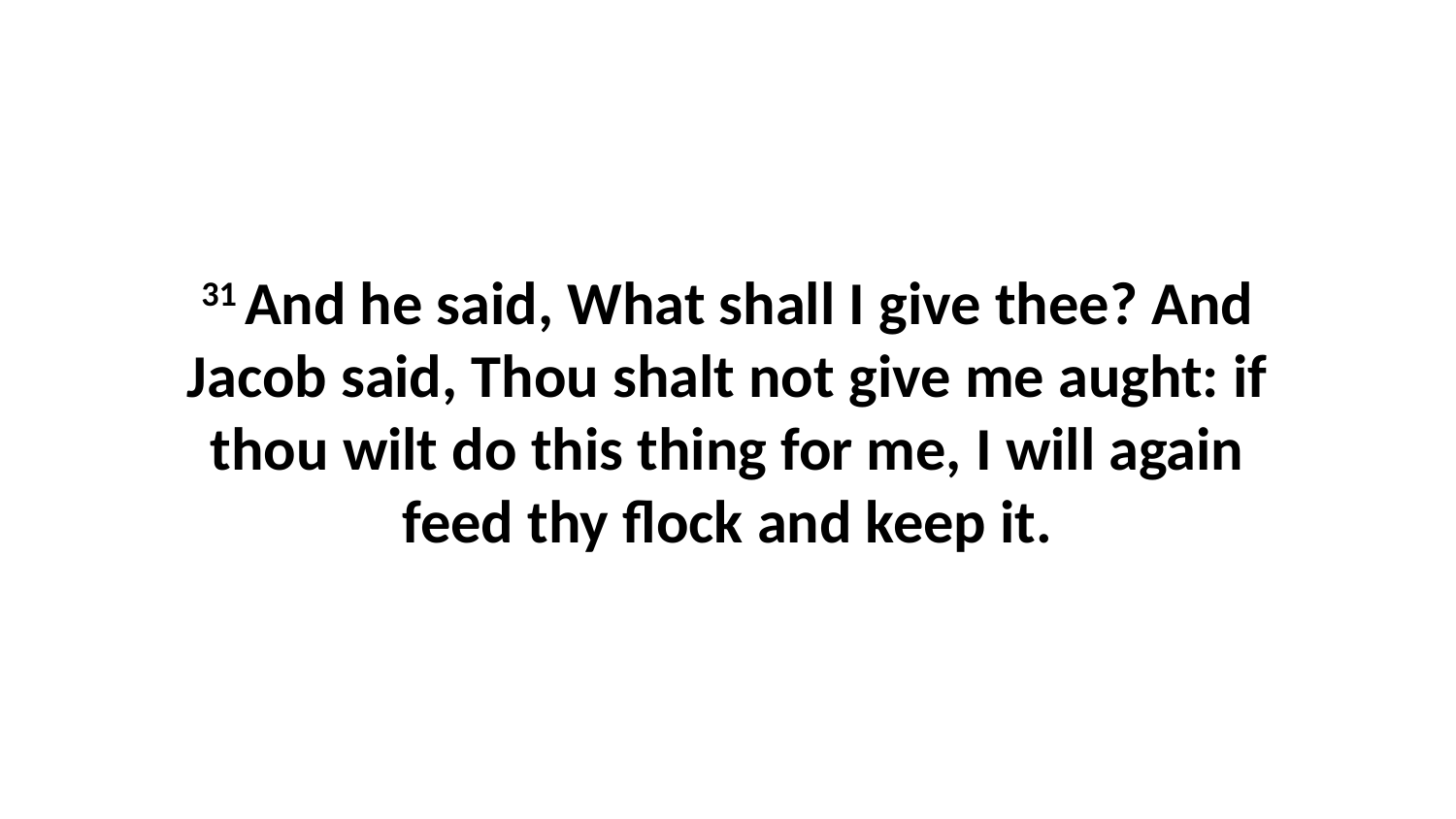

31 And he said, What shall I give thee? And Jacob said, Thou shalt not give me aught: if thou wilt do this thing for me, I will again feed thy flock and keep it.